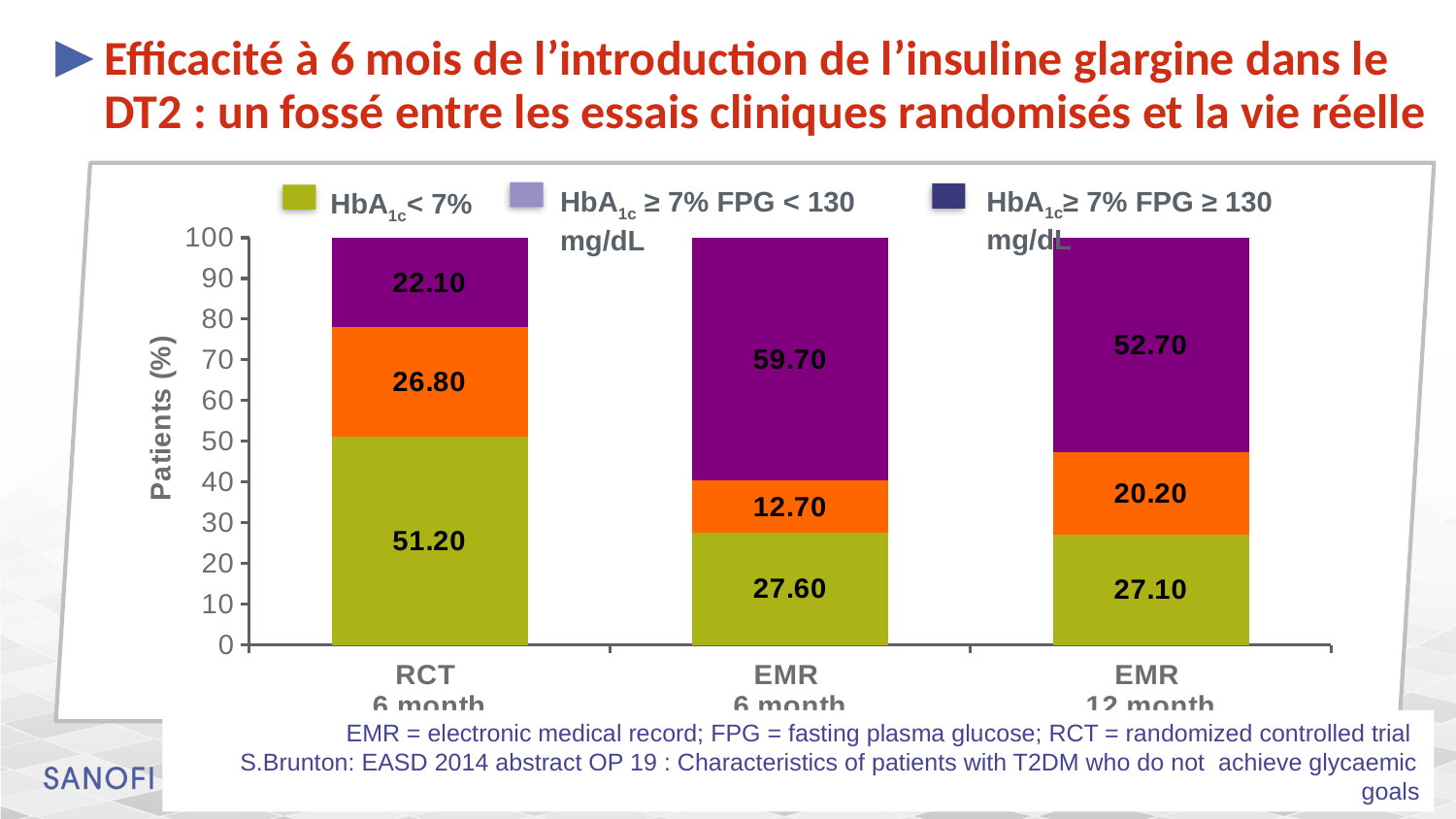

# Efficacité à 6 mois de l’introduction de l’insuline glargine dans le DT2 : un fossé entre les essais cliniques randomisés et la vie réelle

### Chart

| Category | HbA1c <7.0% | HbA1c ≥7.0% FPG <130 mg/dL | HbA1c ≥7.0% FPG ≥130 mg/dL |
|---|---|---|---|
| RCT
6 month | 51.2 | 26.8 | 22.1 |
| EMR
6 month | 27.6 | 12.7 | 59.7 |
| EMR
12 month | 27.1 | 20.2 | 52.7 |
HbA1c≥ 7% FPG ≥ 130 mg/dL
HbA1c ≥ 7% FPG < 130 mg/dL
HbA1c< 7%

EMR = electronic medical record; FPG = fasting plasma glucose; RCT = randomized controlled trial
S.Brunton: EASD 2014 abstract OP 19 : Characteristics of patients with T2DM who do not  achieve glycaemic goals